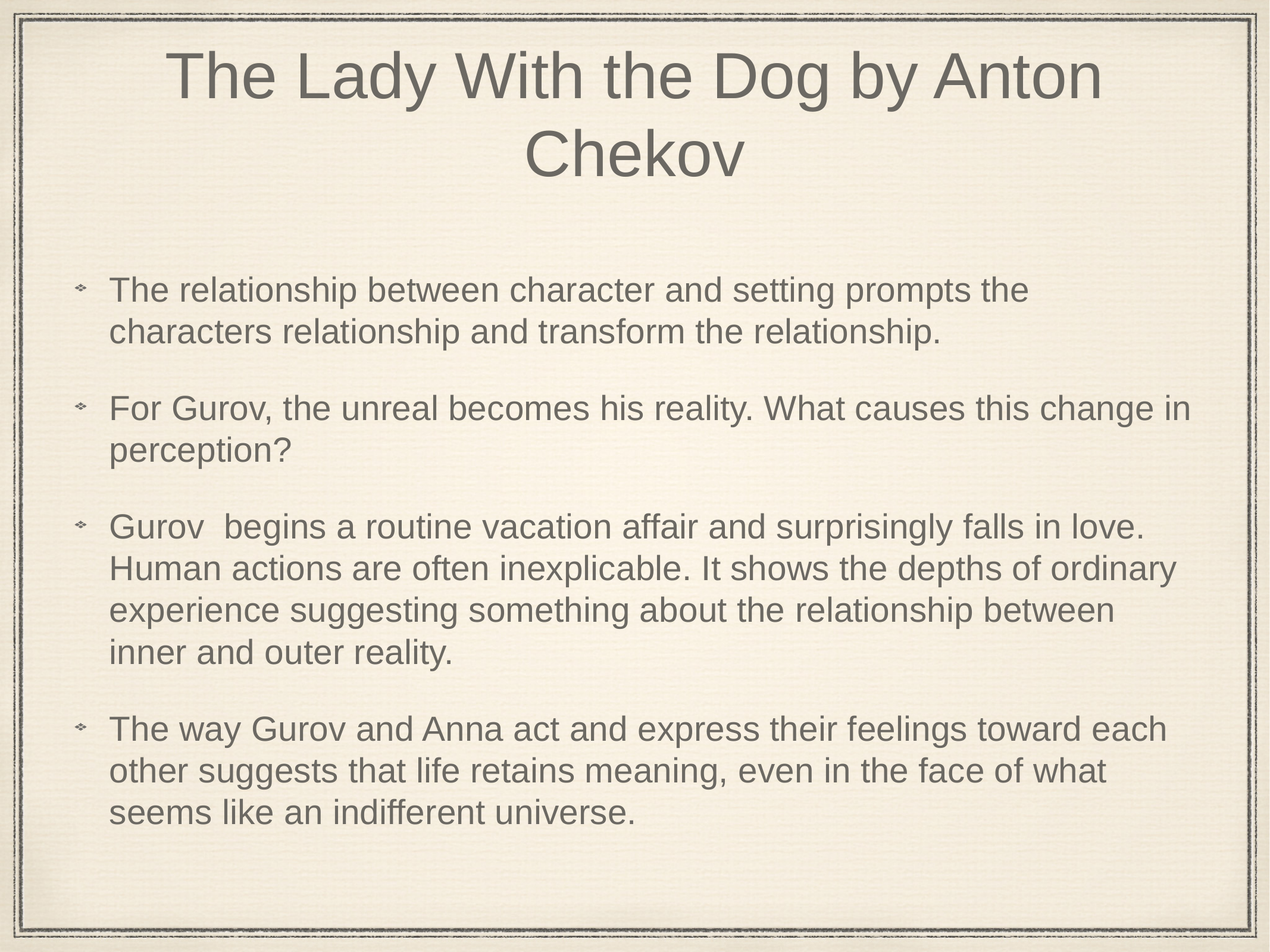

# The Lady With the Dog by Anton Chekov
The relationship between character and setting prompts the characters relationship and transform the relationship.
For Gurov, the unreal becomes his reality. What causes this change in perception?
Gurov  begins a routine vacation affair and surprisingly falls in love. Human actions are often inexplicable. It shows the depths of ordinary experience suggesting something about the relationship between inner and outer reality.
The way Gurov and Anna act and express their feelings toward each other suggests that life retains meaning, even in the face of what seems like an indifferent universe.